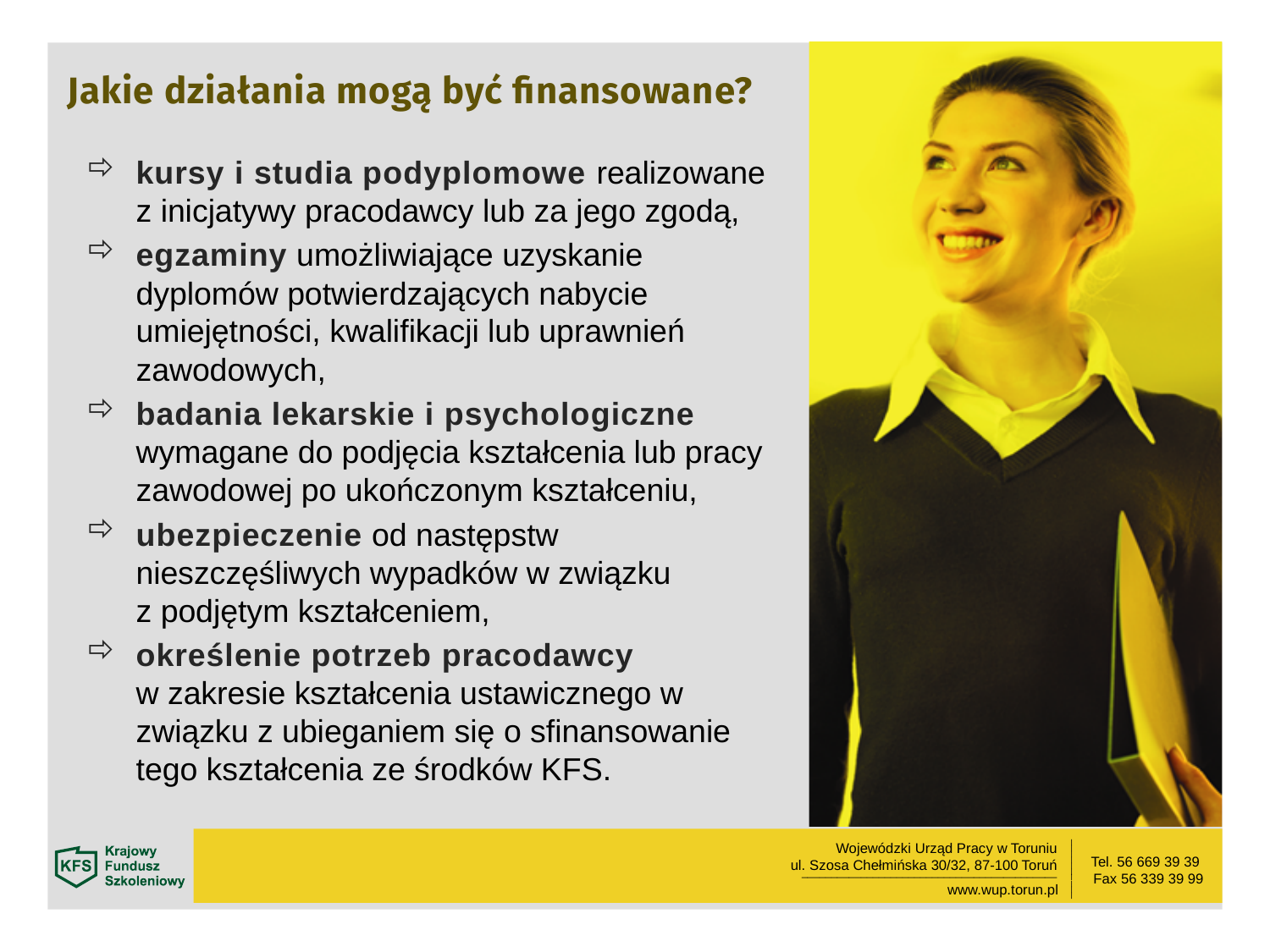

Jakie działania mogą być finansowane?
kursy i studia podyplomowe realizowane z inicjatywy pracodawcy lub za jego zgodą,
egzaminy umożliwiające uzyskanie dyplomów potwierdzających nabycie umiejętności, kwalifikacji lub uprawnień zawodowych,
badania lekarskie i psychologiczne wymagane do podjęcia kształcenia lub pracy zawodowej po ukończonym kształceniu,
ubezpieczenie od następstw nieszczęśliwych wypadków w związku
z podjętym kształceniem,
określenie potrzeb pracodawcy
w zakresie kształcenia ustawicznego w związku z ubieganiem się o sfinansowanie tego kształcenia ze środków KFS.